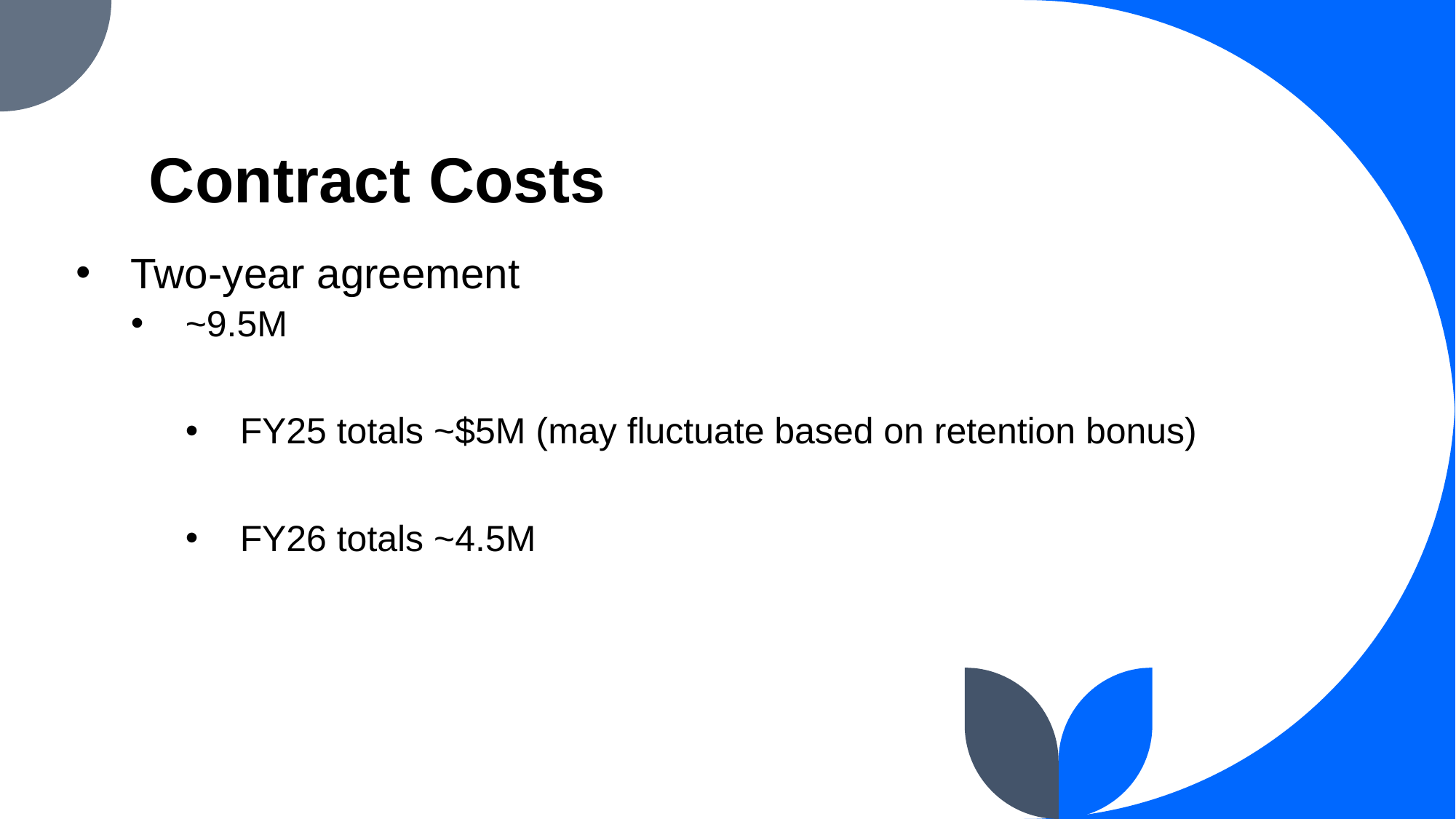

# Contract Costs
Two-year agreement
~9.5M

FY25 totals ~$5M (may fluctuate based on retention bonus)

FY26 totals ~4.5M